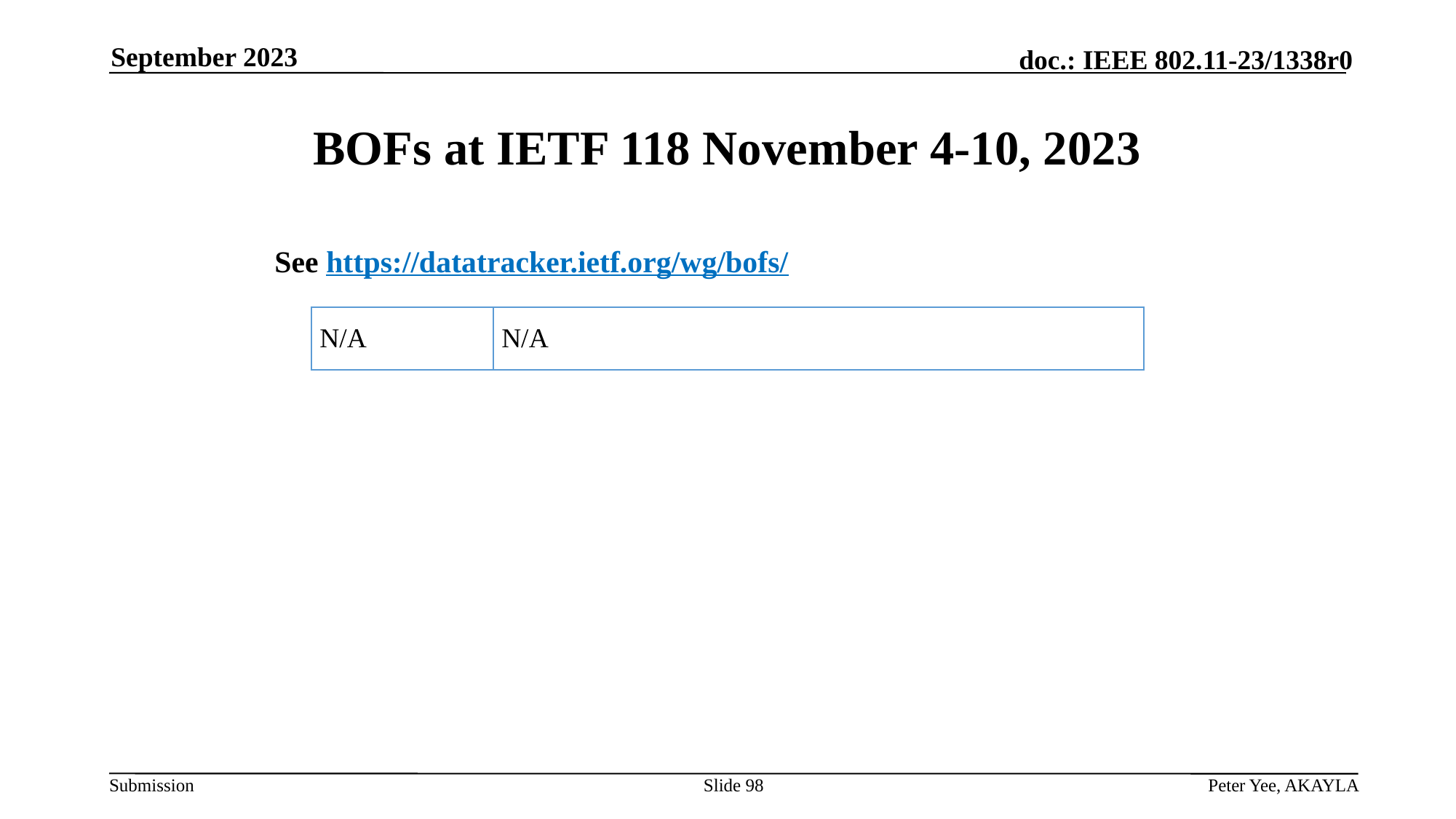

September 2023
# BOFs at IETF 118 November 4-10, 2023

See https://datatracker.ietf.org/wg/bofs/
| N/A | N/A |
| --- | --- |
Slide 98
Peter Yee, AKAYLA